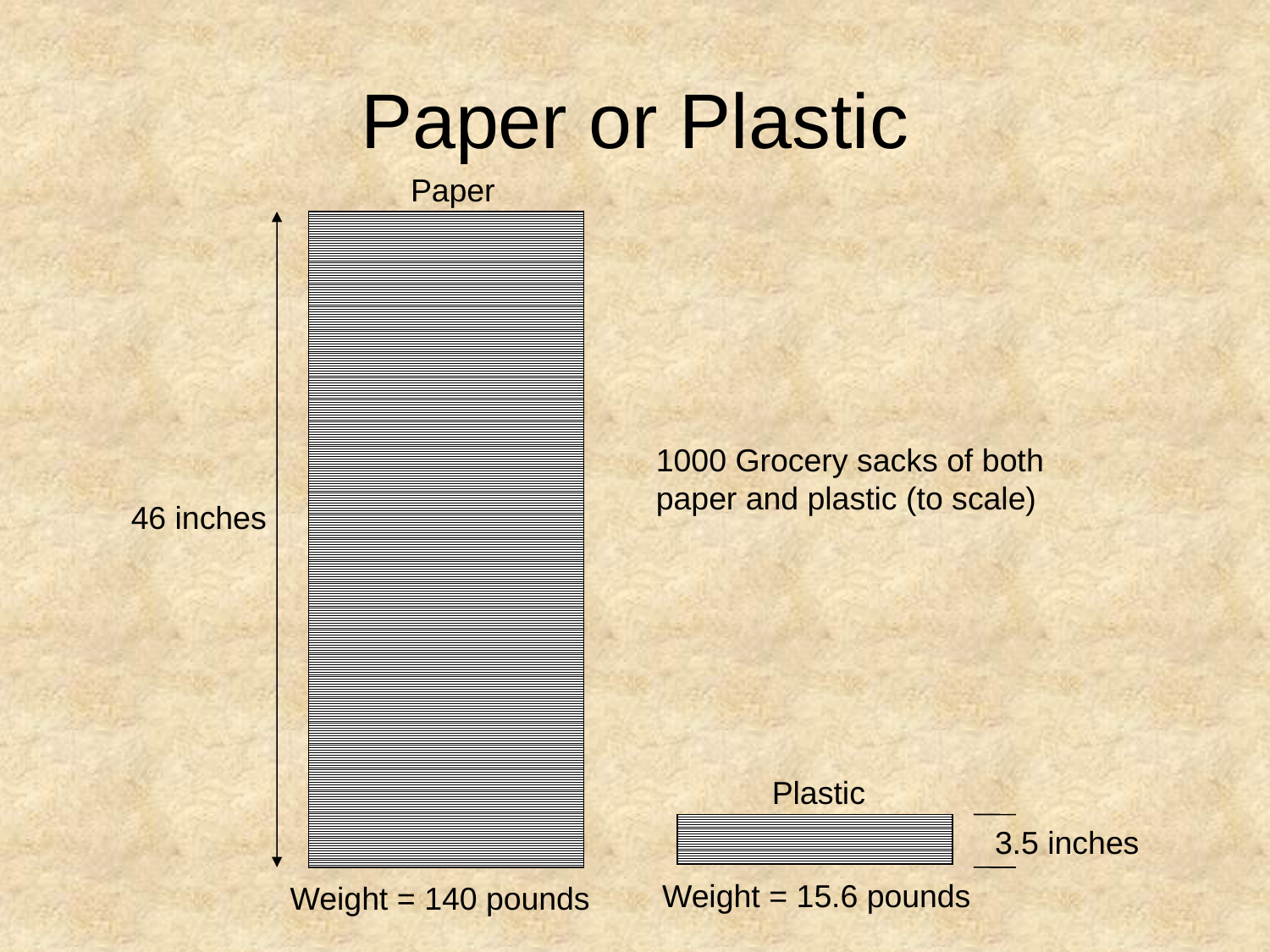

# Paper or Plastic
Paper

1000 Grocery sacks of both
paper and plastic (to scale)
46 inches
Plastic

3.5 inches

Weight = 15.6 pounds
Weight = 140 pounds